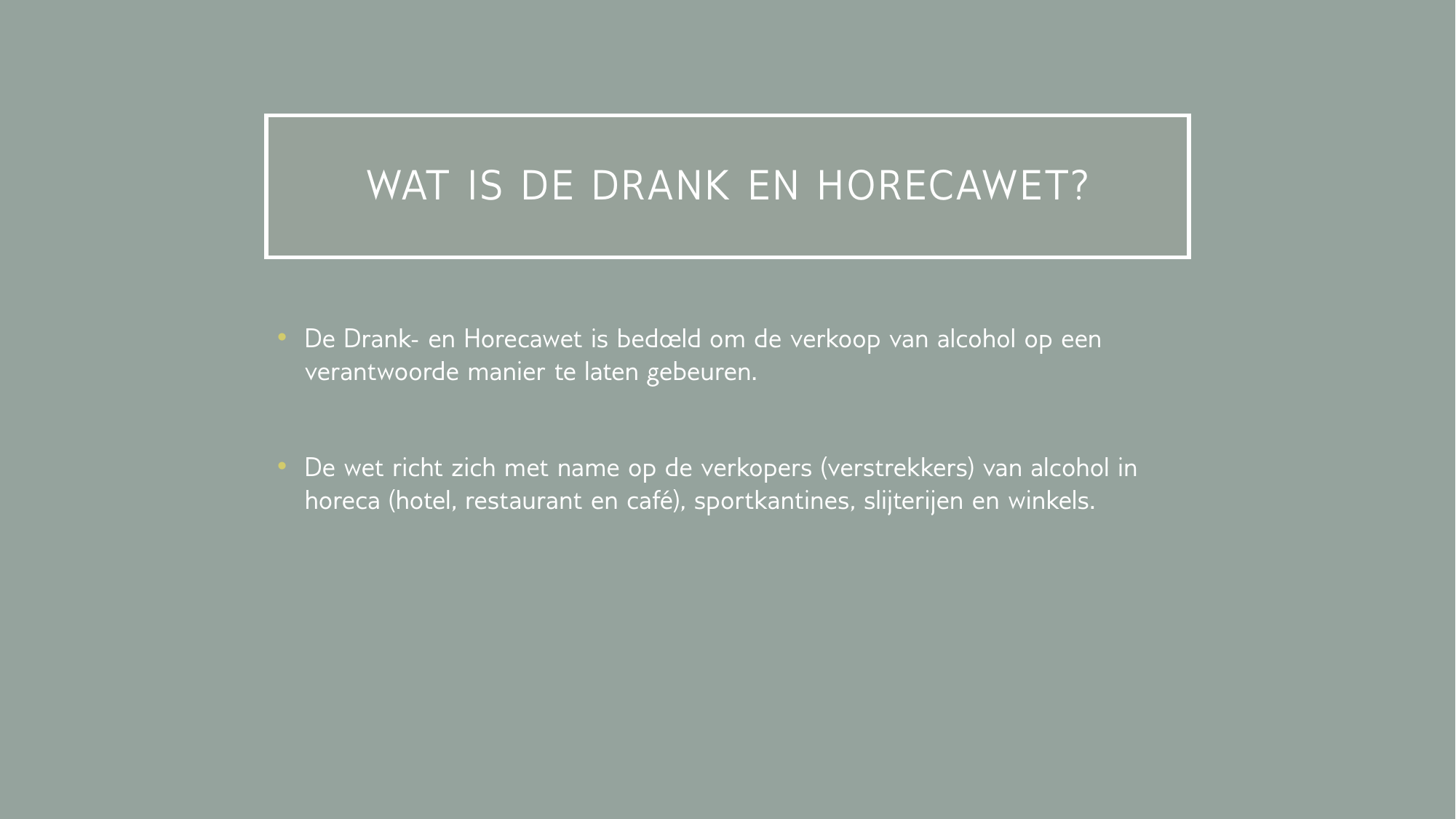

# Wat is de drank en horecawet?
De Drank- en Horecawet is bedoeld om de verkoop van alcohol op een verantwoorde manier te laten gebeuren.

De wet richt zich met name op de verkopers (verstrekkers) van alcohol in horeca (hotel, restaurant en café), sportkantines, slijterijen en winkels.